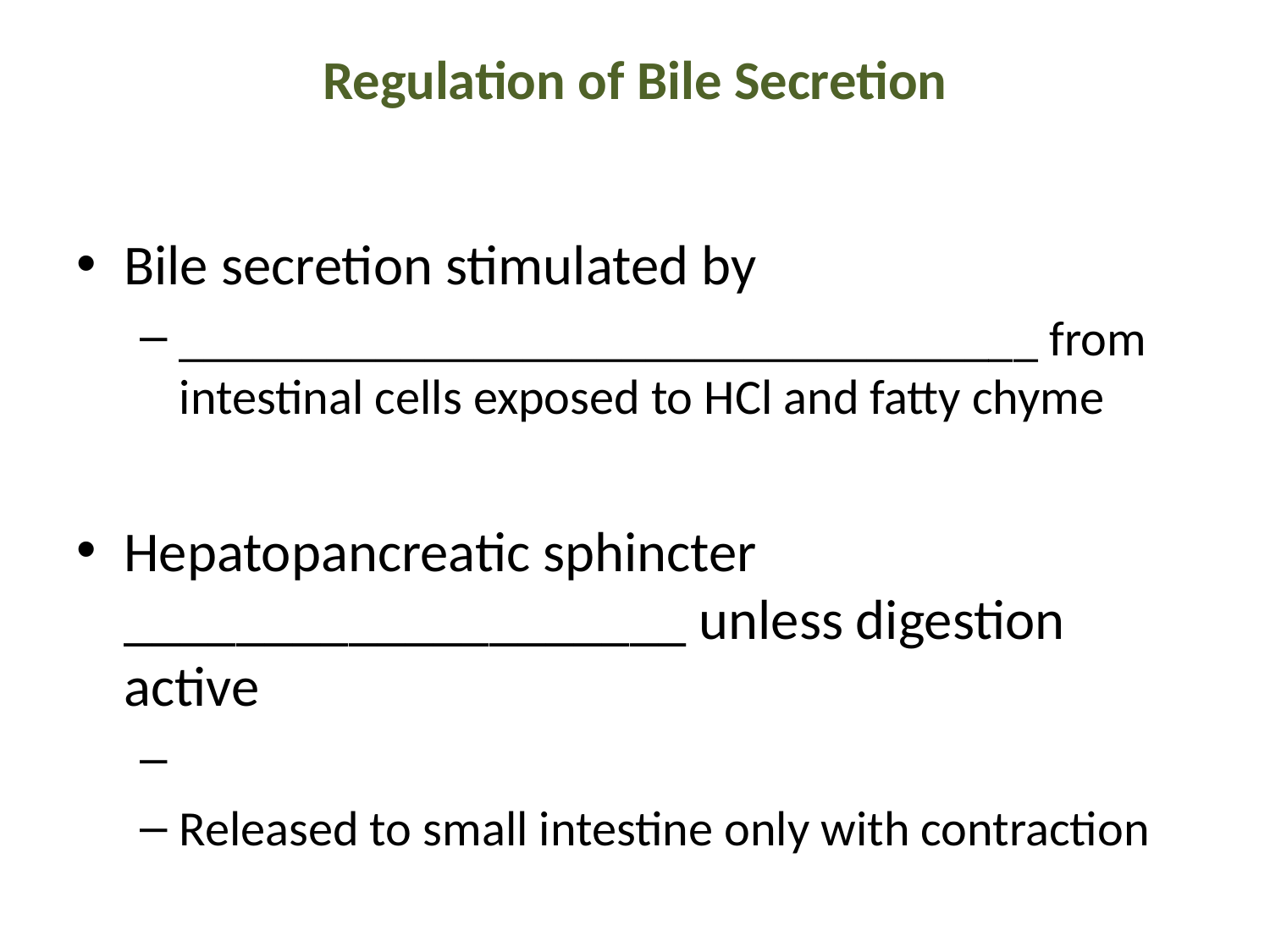

# Regulation of Bile Secretion
Bile secretion stimulated by
___________________________________ from intestinal cells exposed to HCl and fatty chyme

Hepatopancreatic sphincter ____________________ unless digestion active

Released to small intestine only with contraction